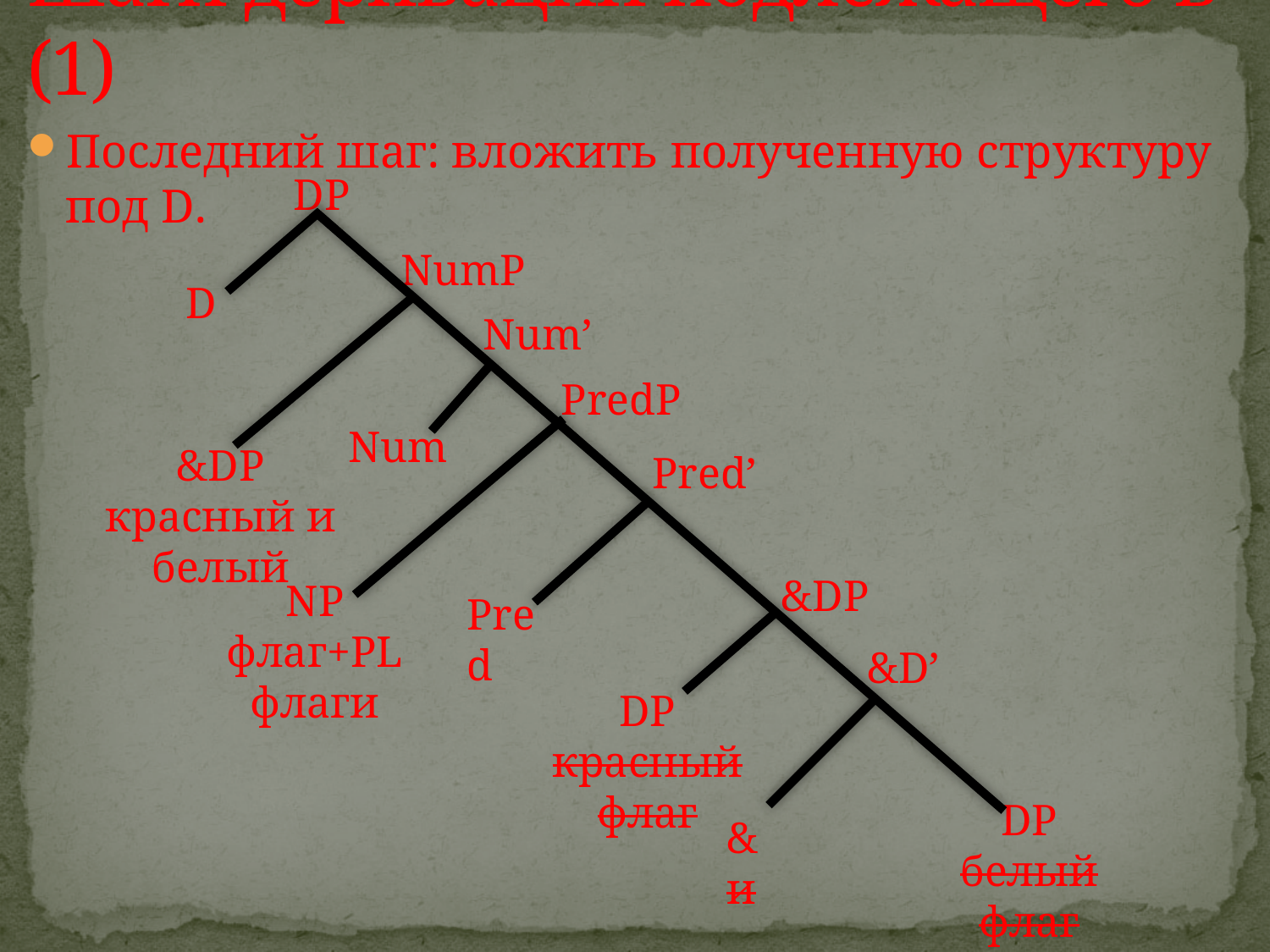

# Шаги деривации подлежащего в (1)
Последний шаг: вложить полученную структуру под D.
DP
NumP
D
Num’
PredP
Num
&DP
красный и белый
Pred’
&DP
NP
флаг+PL
флаги
Pred
&D’
DP
красный флаг
DP
белый флаг
&
и